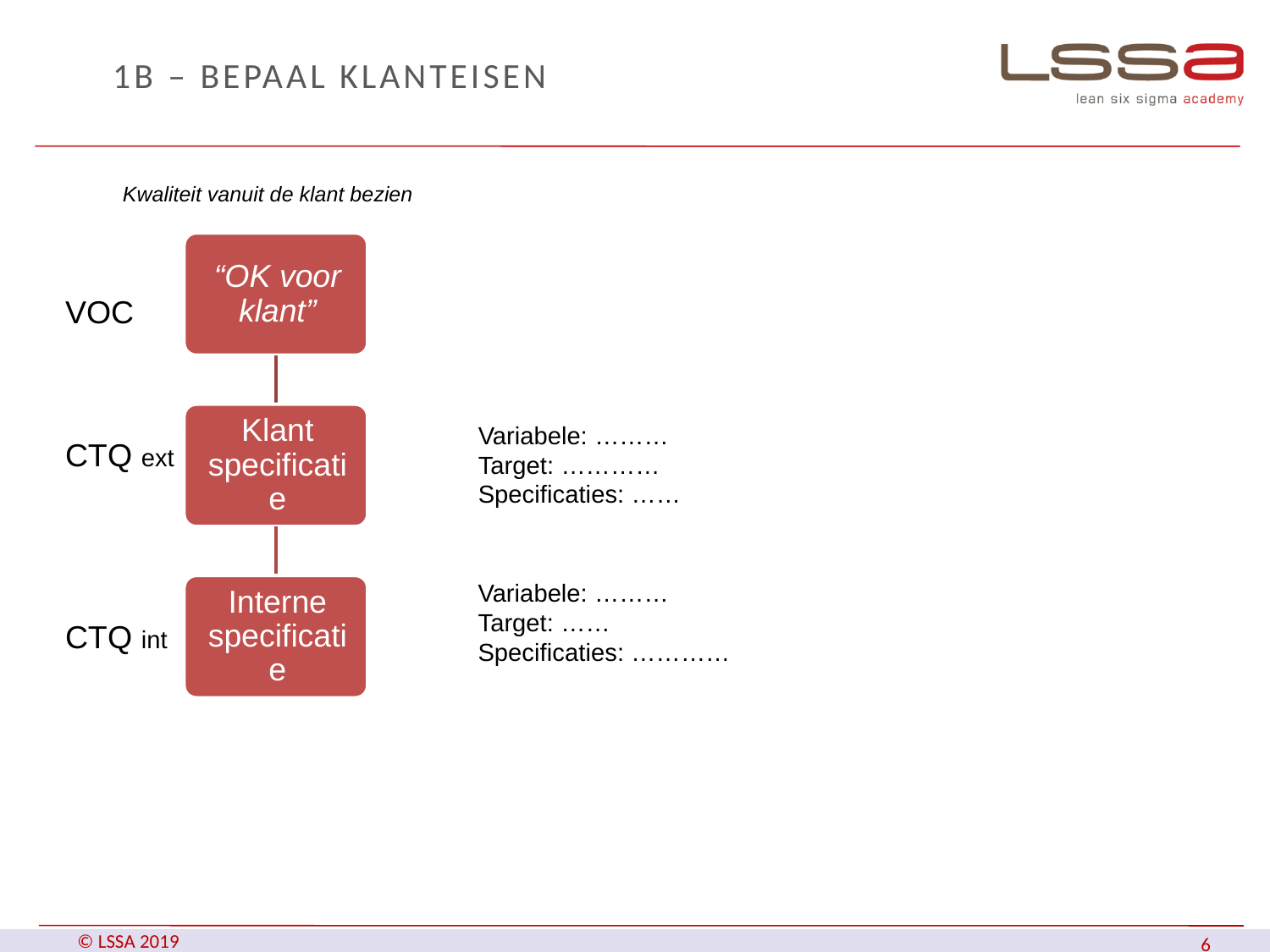

# 1b – bepaal klanteisen
Kwaliteit vanuit de klant bezien

“OK voor klant”
Klant specificatie
Interne specificatie
VOC
Variabele: ………
Target: …………
Specificaties: ……

CTQ ext
Variabele: ………
Target: ……
Specificaties: …………
CTQ int